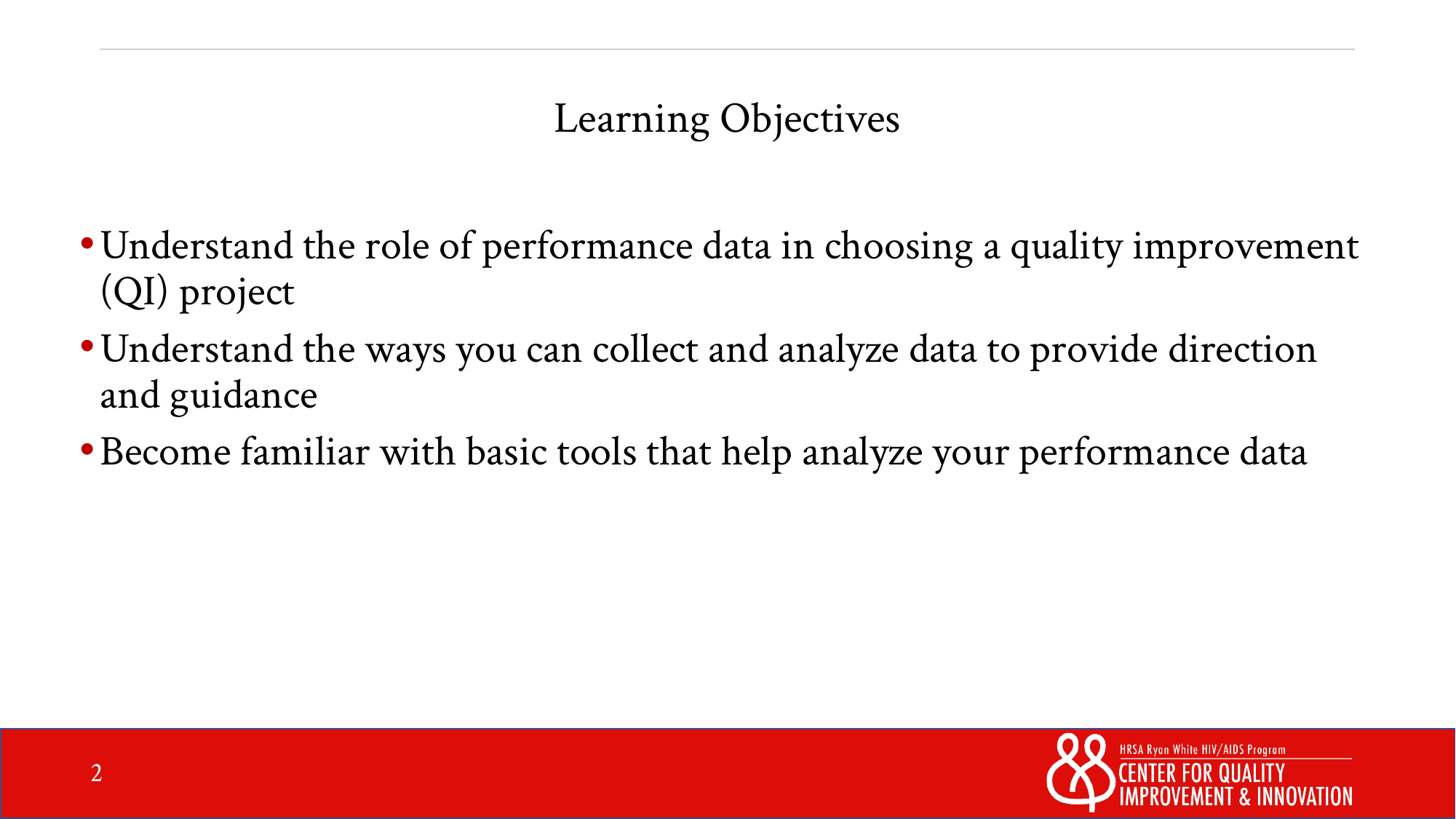

# Learning Objectives
Understand the role of performance data in choosing a quality improvement (QI) project
Understand the ways you can collect and analyze data to provide direction and guidance
Become familiar with basic tools that help analyze your performance data
2